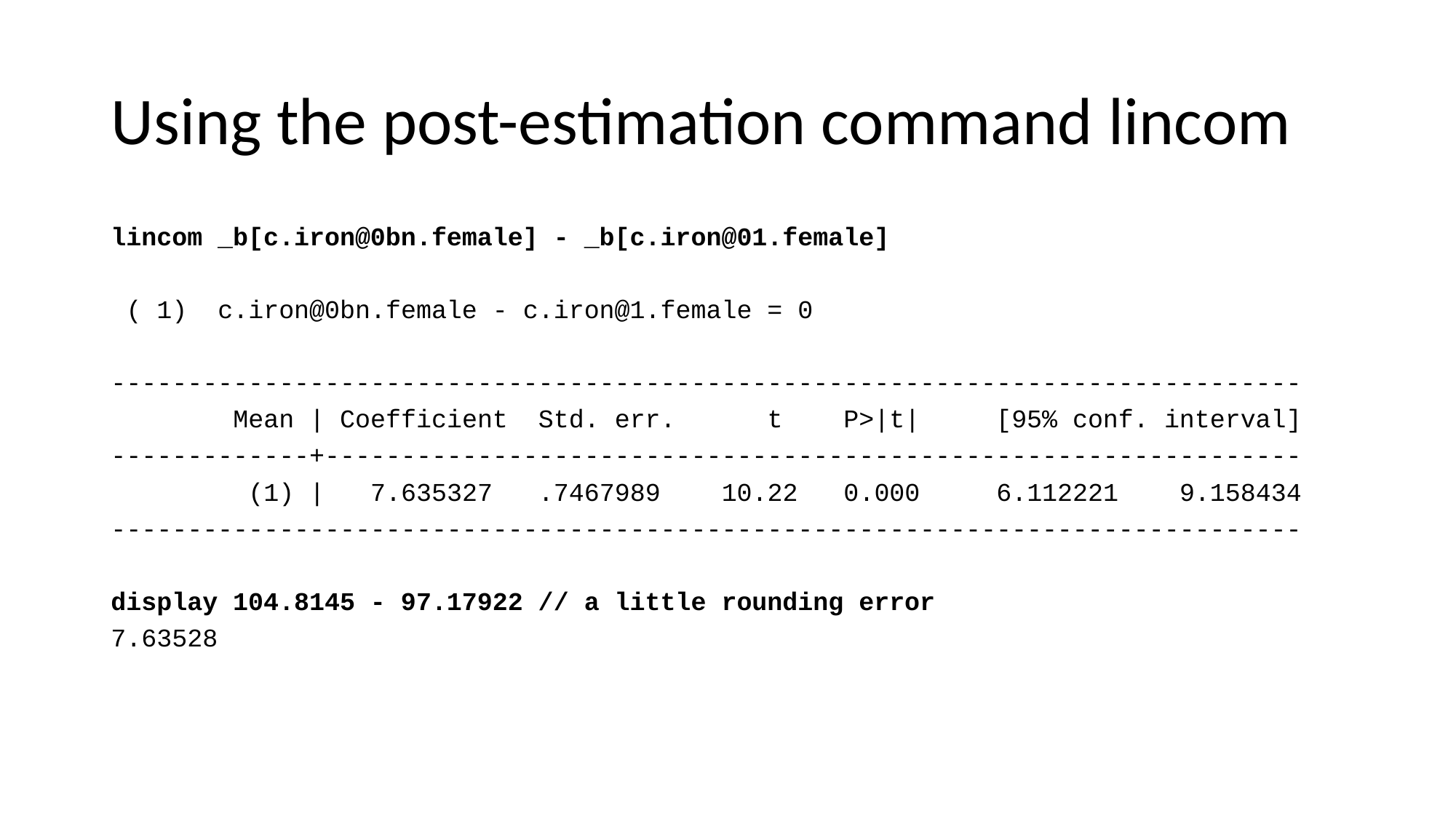

# Using the post-estimation command lincom
lincom _b[c.iron@0bn.female] - _b[c.iron@01.female]

 ( 1)  c.iron@0bn.female - c.iron@1.female = 0

------------------------------------------------------------------------------
        Mean | Coefficient  Std. err.      t    P>|t|     [95% conf. interval]
-------------+----------------------------------------------------------------
         (1) |   7.635327   .7467989    10.22   0.000     6.112221    9.158434
------------------------------------------------------------------------------

display 104.8145 - 97.17922 // a little rounding error
7.63528